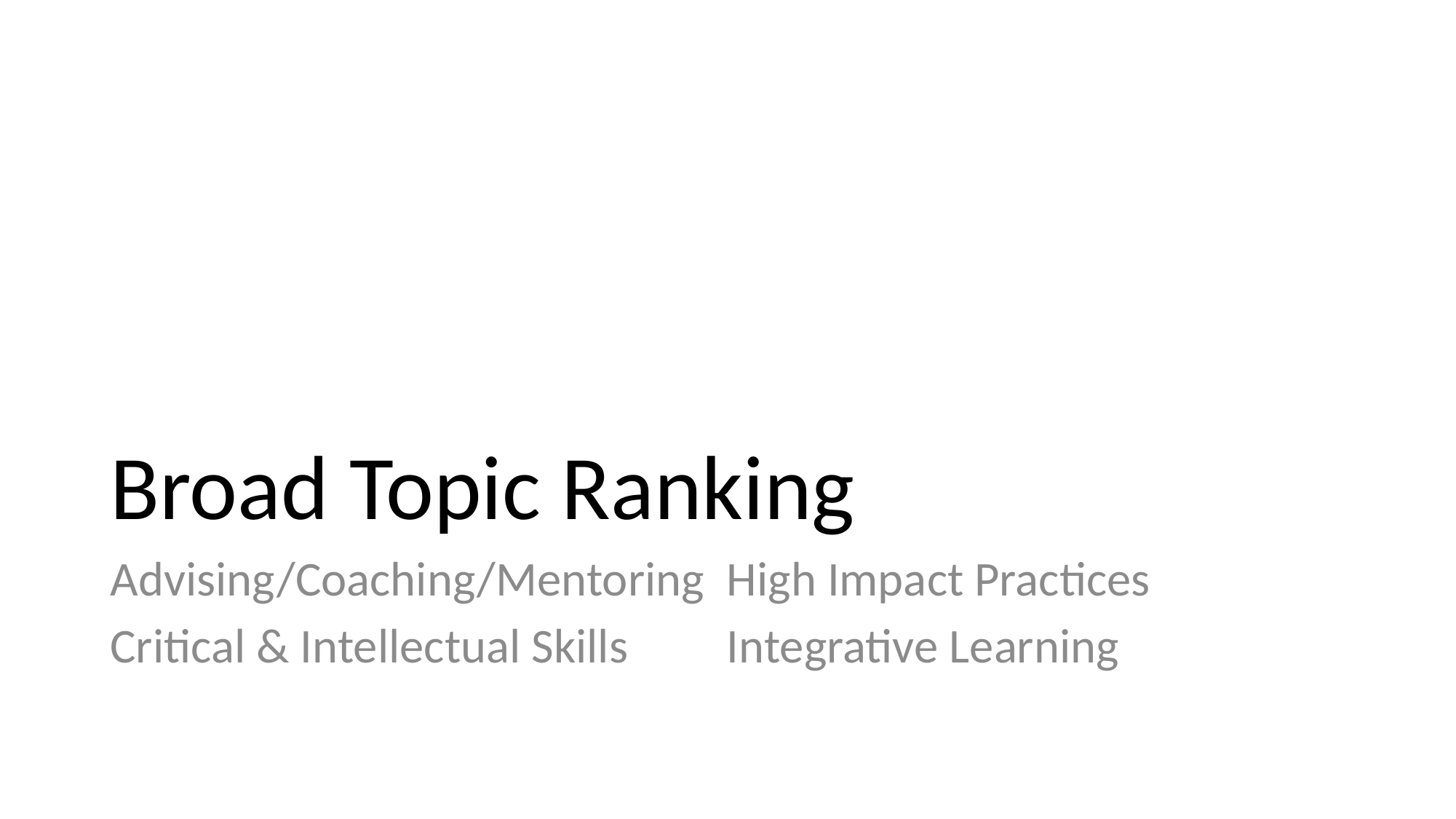

# Broad Topic Ranking
Advising/Coaching/Mentoring
Critical & Intellectual Skills
High Impact Practices
Integrative Learning